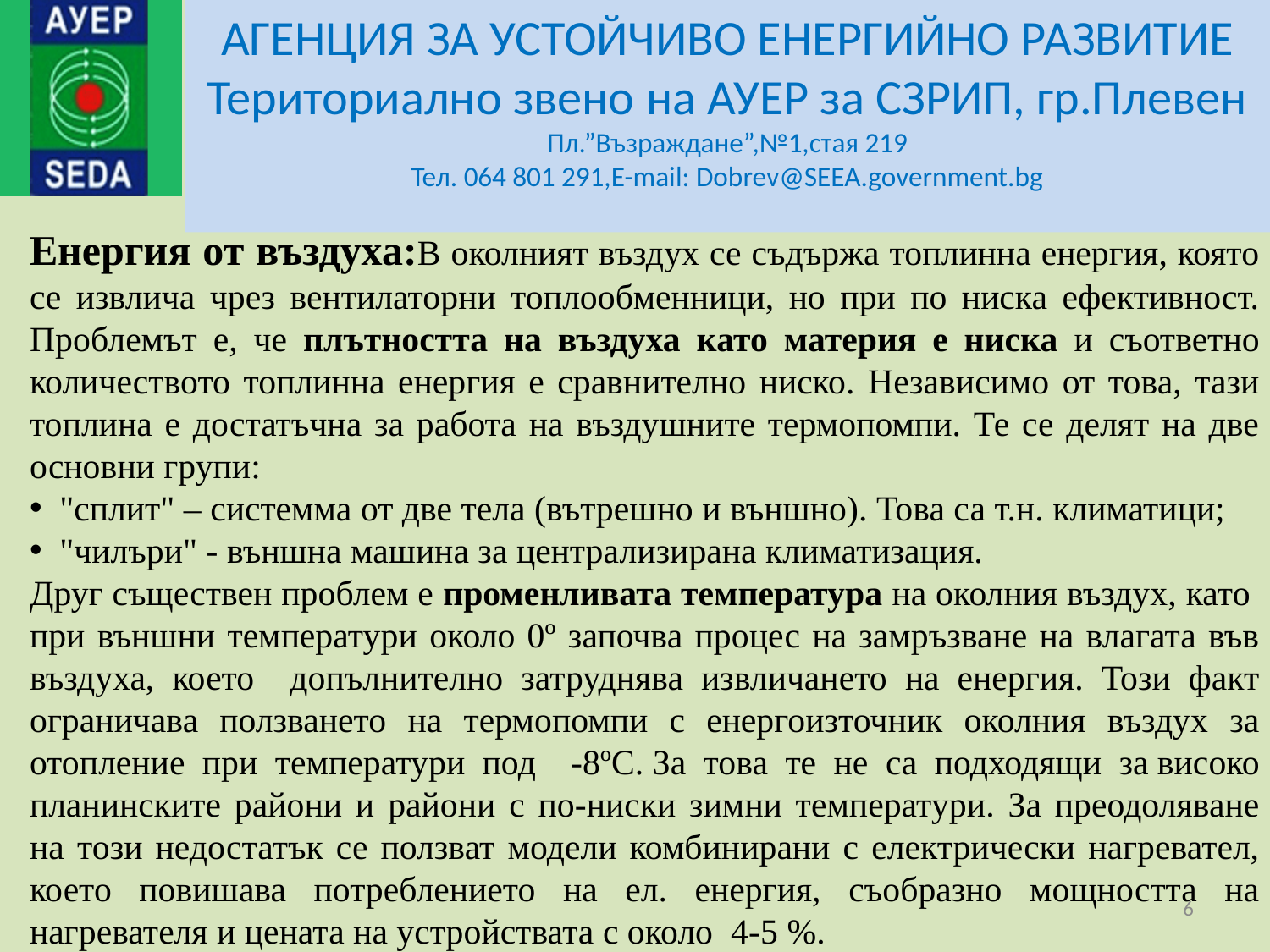

Енергия от въздуха:В околният въздух се съдържа топлинна енергия, която се извлича чрез вентилаторни топлообменници, но при по ниска ефективност. Проблемът е, че плътността на въздуха като материя е ниска и съответно количеството топлинна енергия е сравнително ниско. Независимо от това, тази топлина е достатъчна за работа на въздушните термопомпи. Те се делят на две основни групи:
"сплит" – системма от две тела (вътрешно и външно). Това са т.н. климатици;
"чилъри" - външна машина за централизирана климатизация.
Друг съществен проблем е променливата температура на околния въздух, като  при външни температури около 0º започва процес на замръзване на влагата във въздуха, което  допълнително затруднява извличането на енергия. Този факт ограничава ползването на термопомпи с енергоизточник околния въздух за отопление при температури под  -8ºС. За това те не са подходящи за високо планинските райони и райони с по-ниски зимни температури. За преодоляване на този недостатък се ползват модели комбинирани с електрически нагревател, което повишава потреблението на ел. енергия, съобразно мощността на нагревателя и цената на устройствата с около  4-5 %.
6